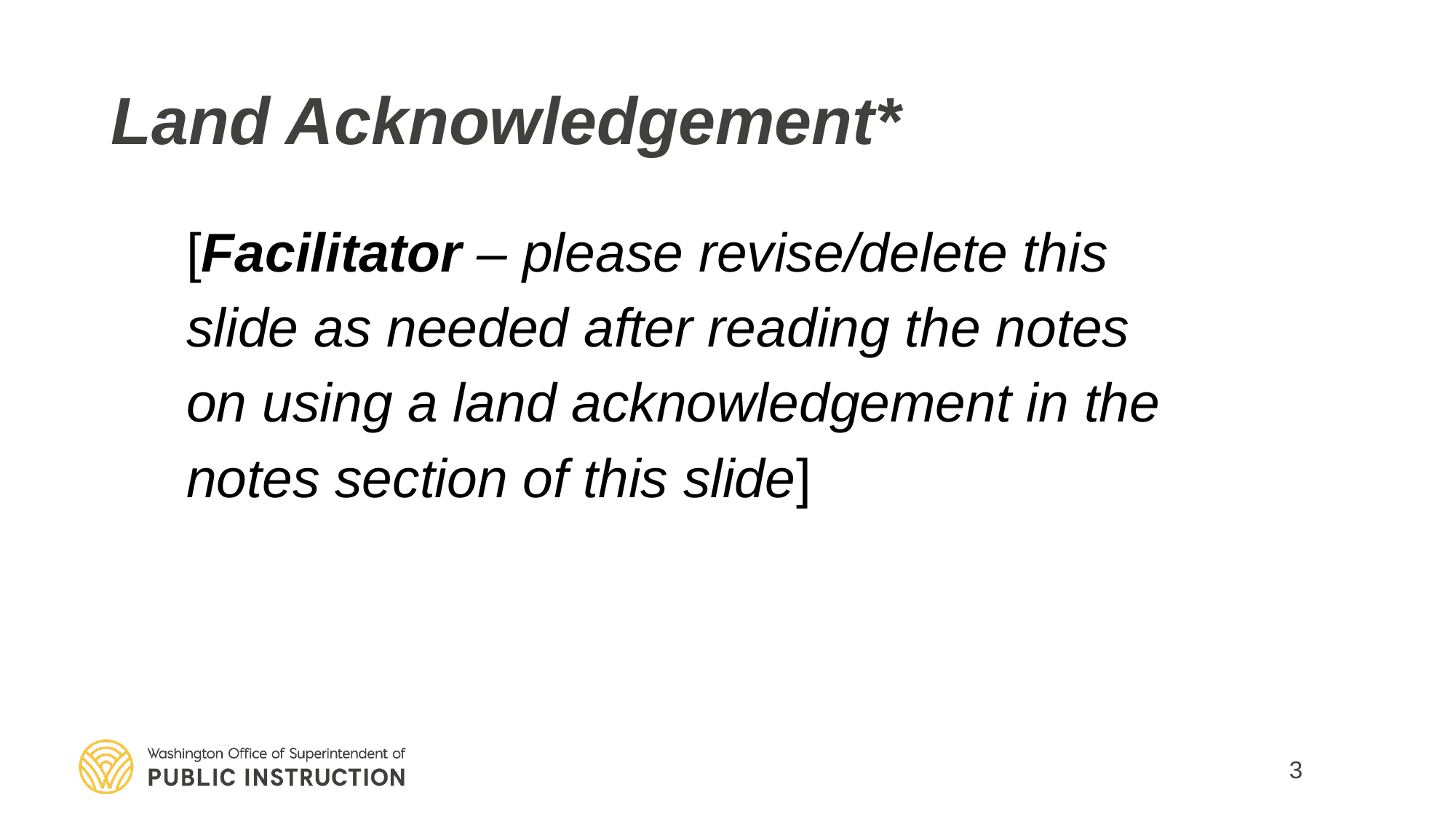

# Land Acknowledgement*
[Facilitator – please revise/delete this slide as needed after reading the notes on using a land acknowledgement in the notes section of this slide]

3